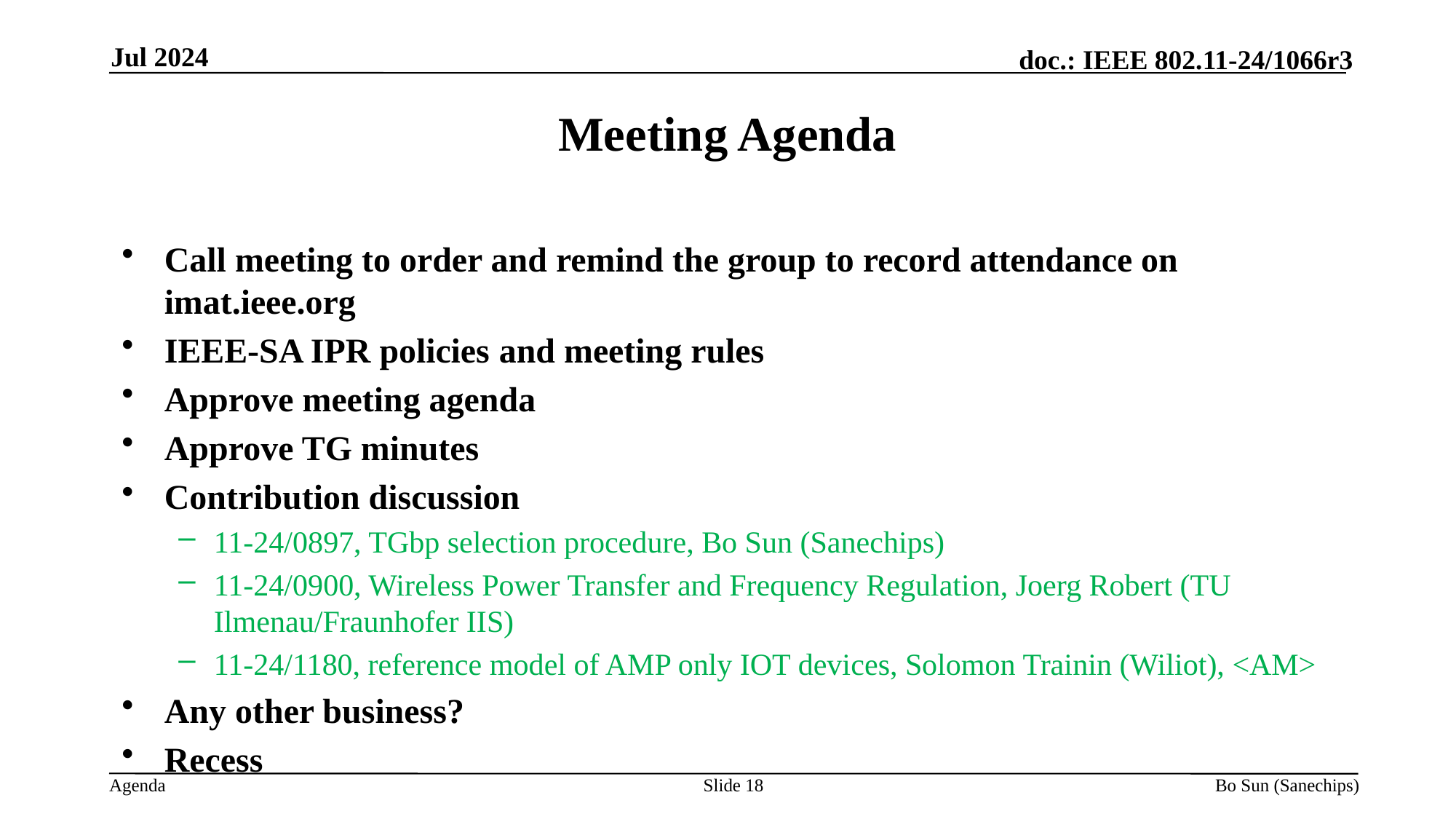

Jul 2024
Meeting Agenda
Call meeting to order and remind the group to record attendance on imat.ieee.org
IEEE-SA IPR policies and meeting rules
Approve meeting agenda
Approve TG minutes
Contribution discussion
11-24/0897, TGbp selection procedure, Bo Sun (Sanechips)
11-24/0900, Wireless Power Transfer and Frequency Regulation, Joerg Robert (TU Ilmenau/Fraunhofer IIS)
11-24/1180, reference model of AMP only IOT devices, Solomon Trainin (Wiliot), <AM>
Any other business?
Recess
Slide 18
Bo Sun (Sanechips)